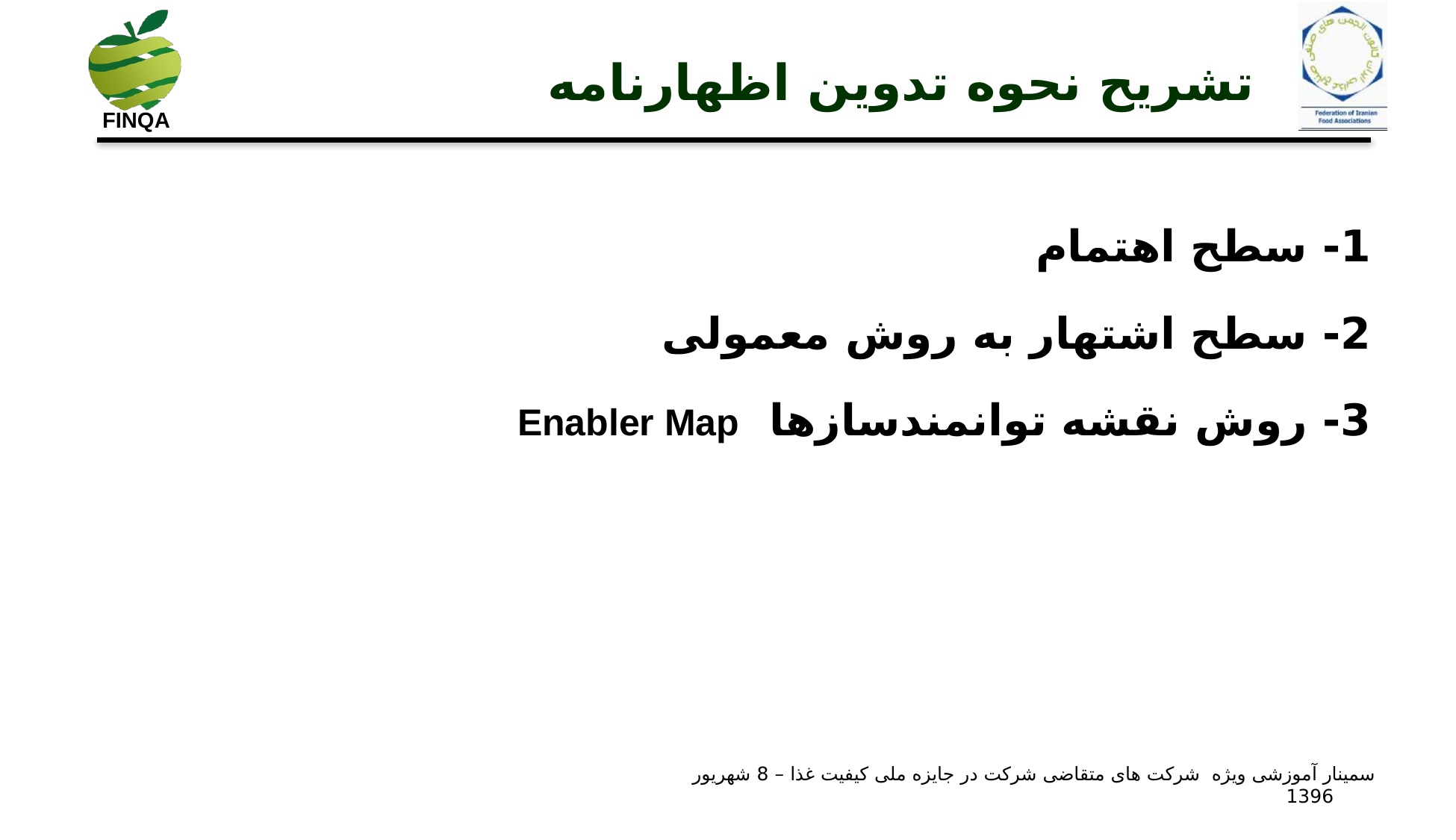

تشریح نحوه تدوین اظهارنامه
1- سطح اهتمام
2- سطح اشتهار به روش معمولی
3- روش نقشه توانمندسازها  Enabler Map